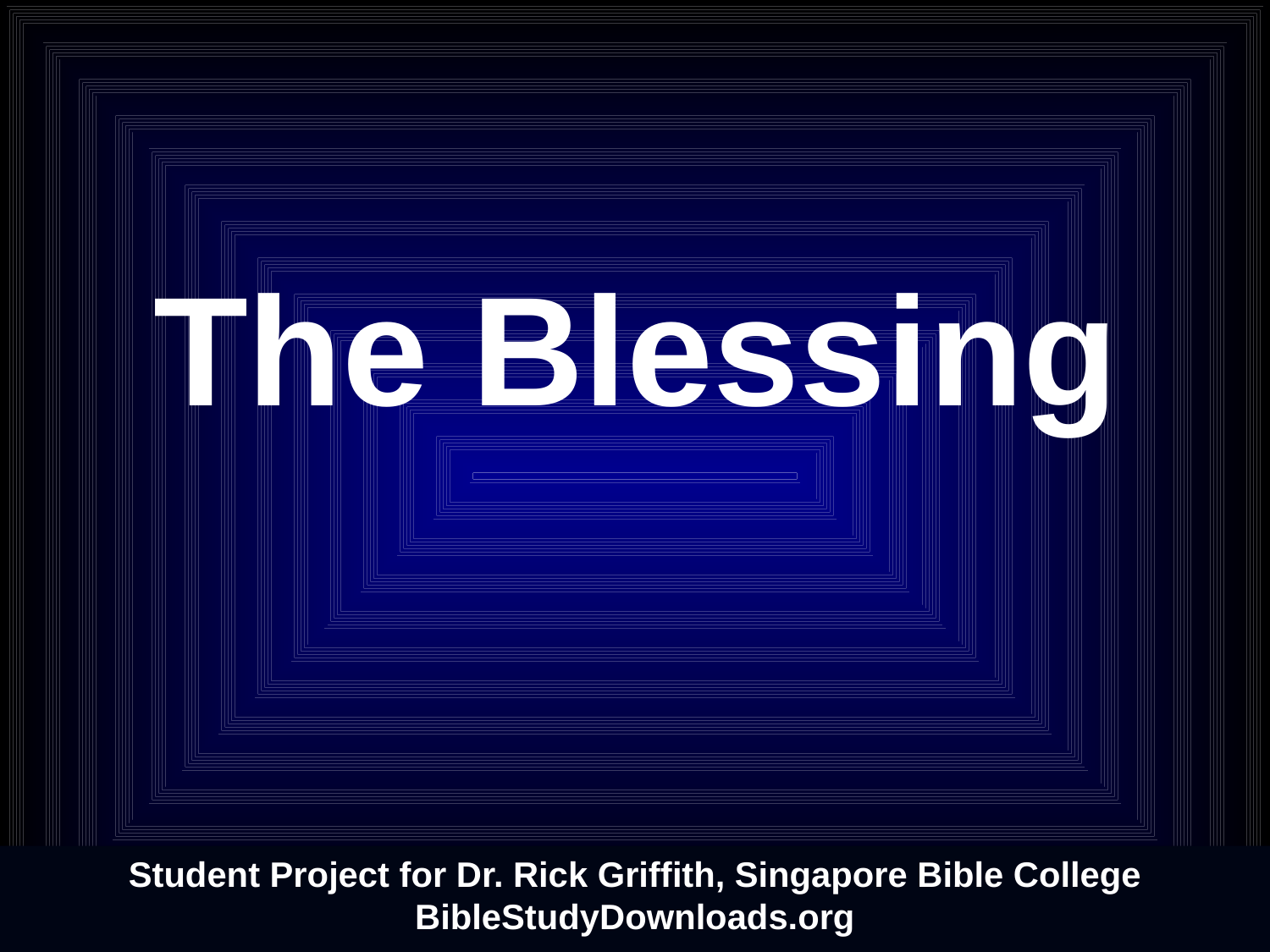

# The Blessing
Student Project for Dr. Rick Griffith, Singapore Bible College
BibleStudyDownloads.org